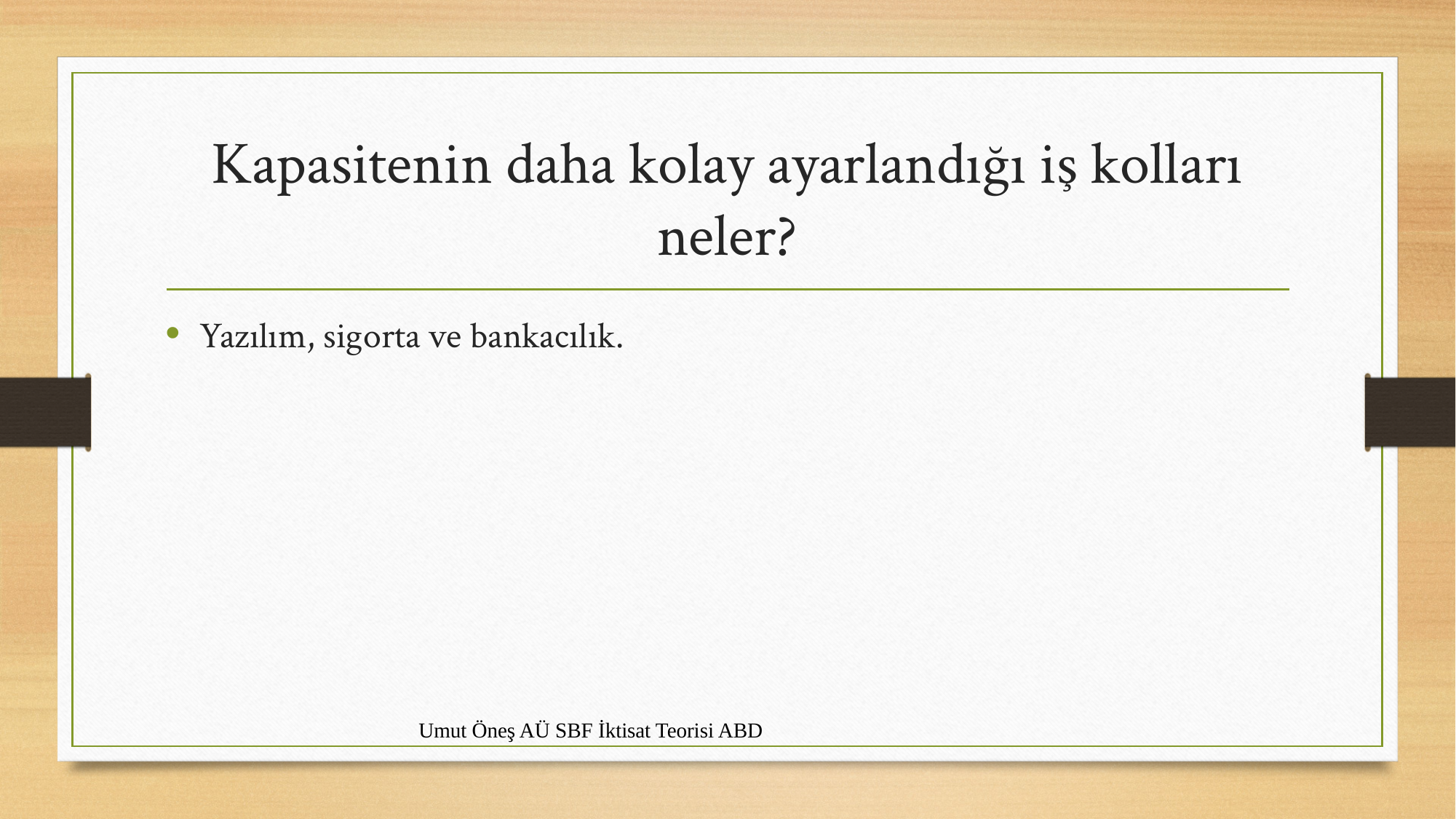

# Kapasitenin daha kolay ayarlandığı iş kolları neler?
Yazılım, sigorta ve bankacılık.

Umut Öneş AÜ SBF İktisat Teorisi ABD